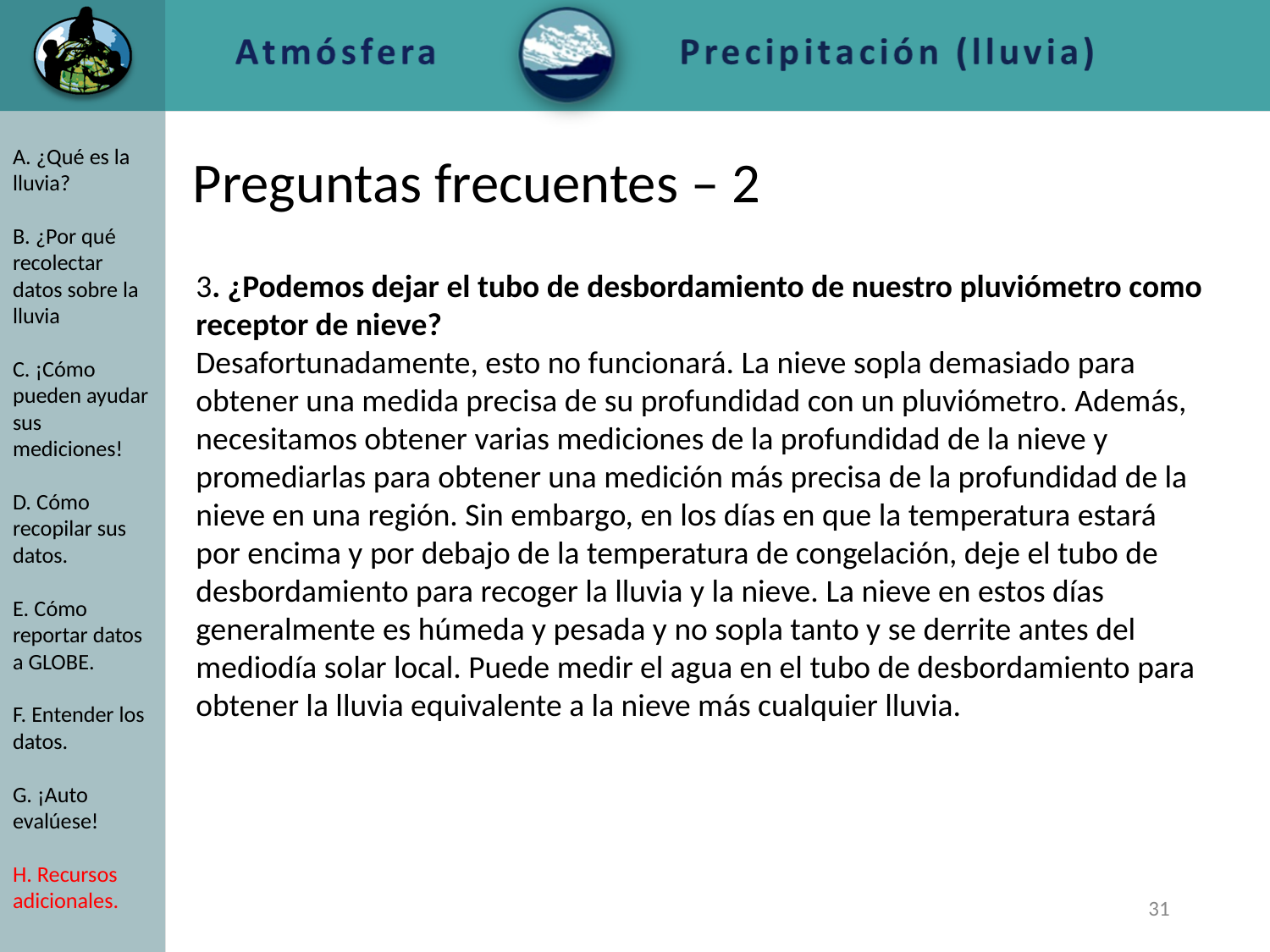

# Preguntas frecuentes – 2
A. ¿Qué es la lluvia?

B. ¿Por qué recolectar datos sobre la lluvia

C. ¡Cómo pueden ayudar sus mediciones!

D. Cómo recopilar sus datos.

E. Cómo reportar datos a GLOBE.

F. Entender los datos.

G. ¡Auto evalúese!

H. Recursos adicionales.
3. ¿Podemos dejar el tubo de desbordamiento de nuestro pluviómetro como receptor de nieve?
Desafortunadamente, esto no funcionará. La nieve sopla demasiado para obtener una medida precisa de su profundidad con un pluviómetro. Además, necesitamos obtener varias mediciones de la profundidad de la nieve y promediarlas para obtener una medición más precisa de la profundidad de la nieve en una región. Sin embargo, en los días en que la temperatura estará por encima y por debajo de la temperatura de congelación, deje el tubo de desbordamiento para recoger la lluvia y la nieve. La nieve en estos días generalmente es húmeda y pesada y no sopla tanto y se derrite antes del mediodía solar local. Puede medir el agua en el tubo de desbordamiento para obtener la lluvia equivalente a la nieve más cualquier lluvia.
31